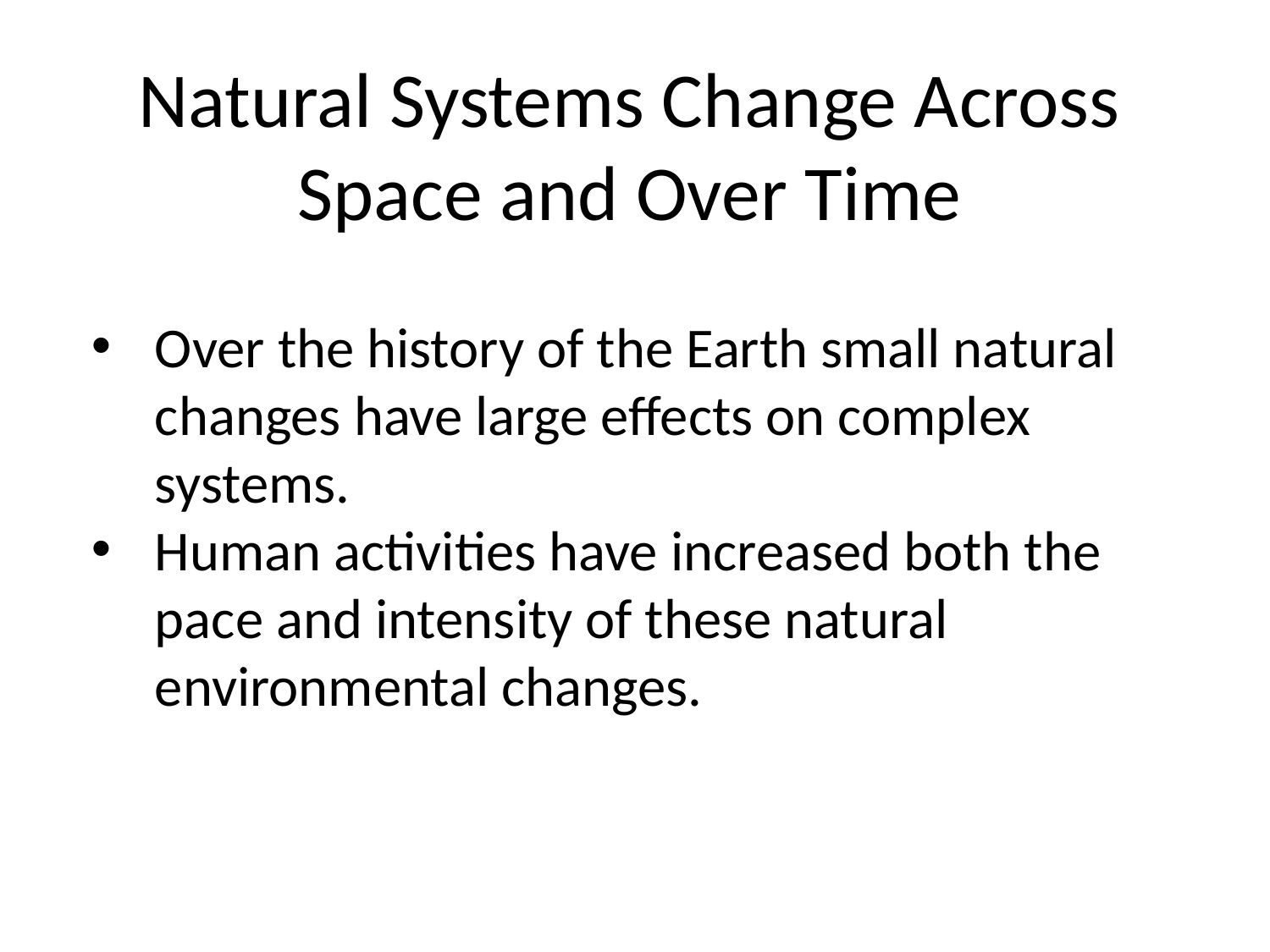

Natural Systems Change Across Space and Over Time
Over the history of the Earth small natural changes have large effects on complex systems.
Human activities have increased both the pace and intensity of these natural environmental changes.